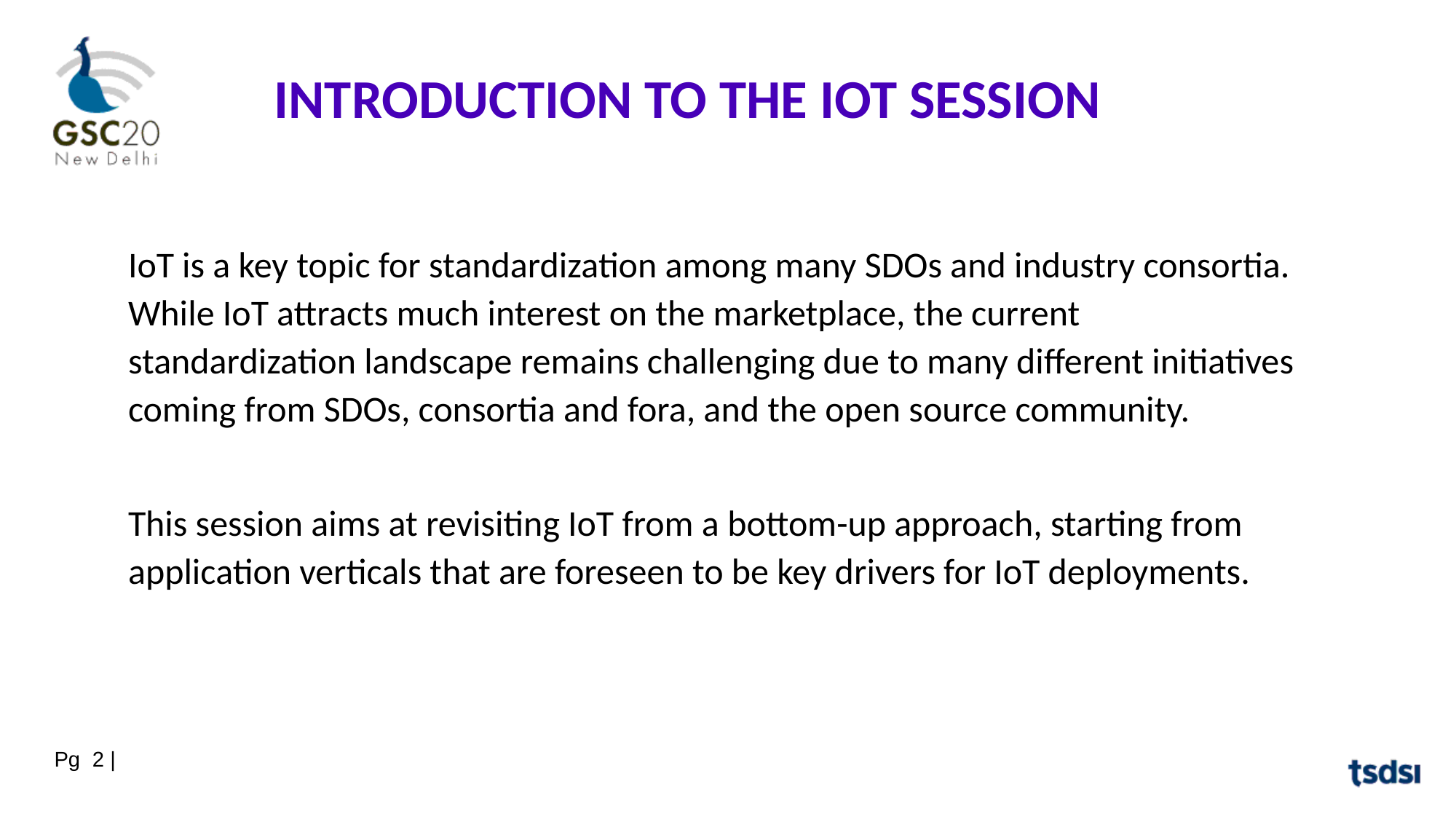

INTRODUCTION TO THE IOT SESSION
IoT is a key topic for standardization among many SDOs and industry consortia. While IoT attracts much interest on the marketplace, the current standardization landscape remains challenging due to many different initiatives coming from SDOs, consortia and fora, and the open source community.

This session aims at revisiting IoT from a bottom-up approach, starting from application verticals that are foreseen to be key drivers for IoT deployments.
Pg  2 |